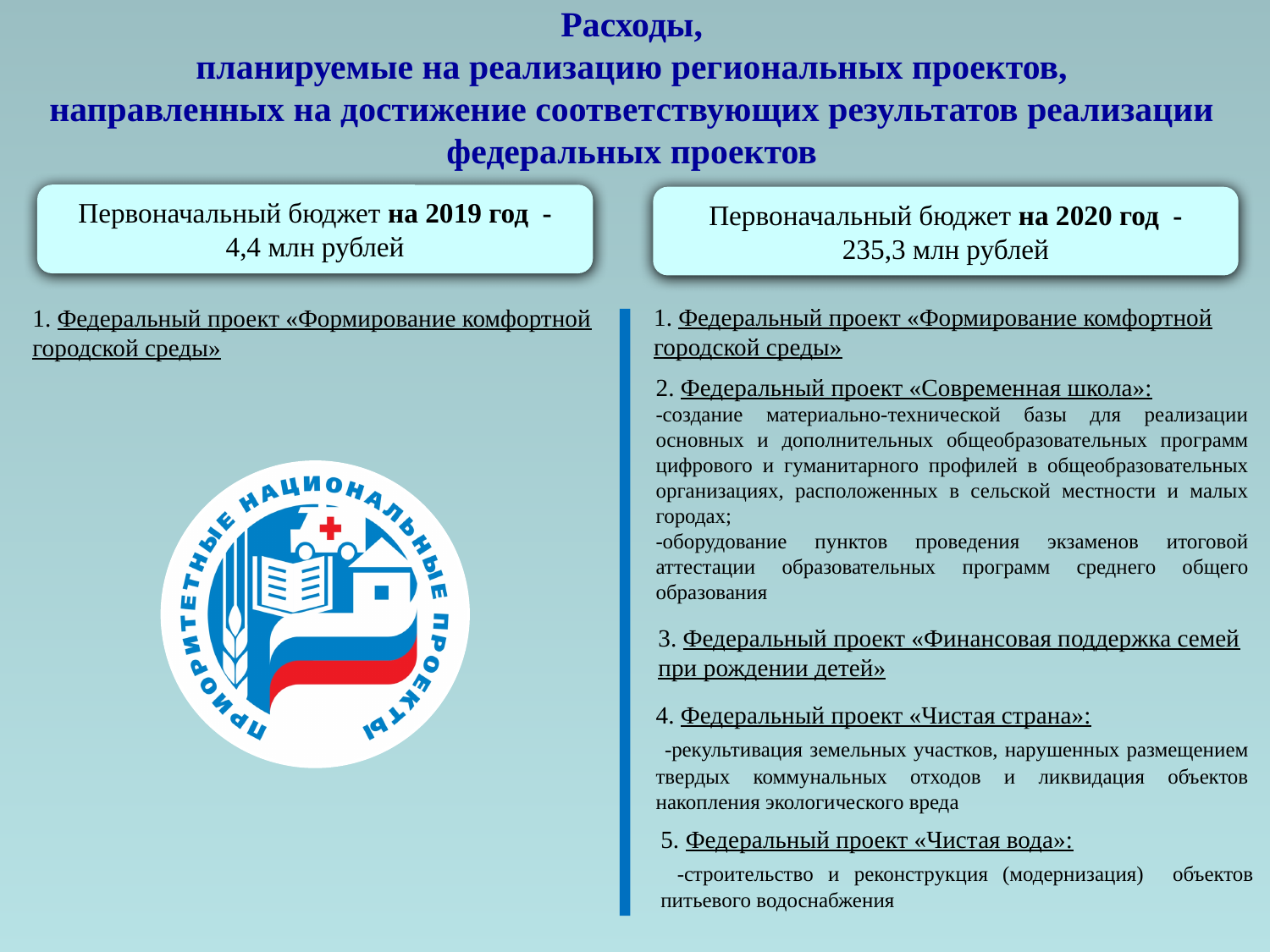

# Расходы, планируемые на реализацию региональных проектов, направленных на достижение соответствующих результатов реализации федеральных проектов
Первоначальный бюджет на 2019 год  -
4,4 млн рублей
Первоначальный бюджет на 2020 год  -
235,3 млн рублей
1. Федеральный проект «Формирование комфортной городской среды»
1. Федеральный проект «Формирование комфортной городской среды»

2. Федеральный проект «Современная школа»:
-создание материально-технической базы для реализации основных и дополнительных общеобразовательных программ цифрового и гуманитарного профилей в общеобразовательных организациях, расположенных в сельской местности и малых городах;
-оборудование пунктов проведения экзаменов итоговой аттестации образовательных программ среднего общего образования

3. Федеральный проект «Финансовая поддержка семей при рождении детей»
4. Федеральный проект «Чистая страна»:
 -рекультивация земельных участков, нарушенных размещением твердых коммунальных отходов и ликвидация объектов накопления экологического вреда
5. Федеральный проект «Чистая вода»:
 -строительство и реконструкция (модернизация)  объектов питьевого водоснабжения